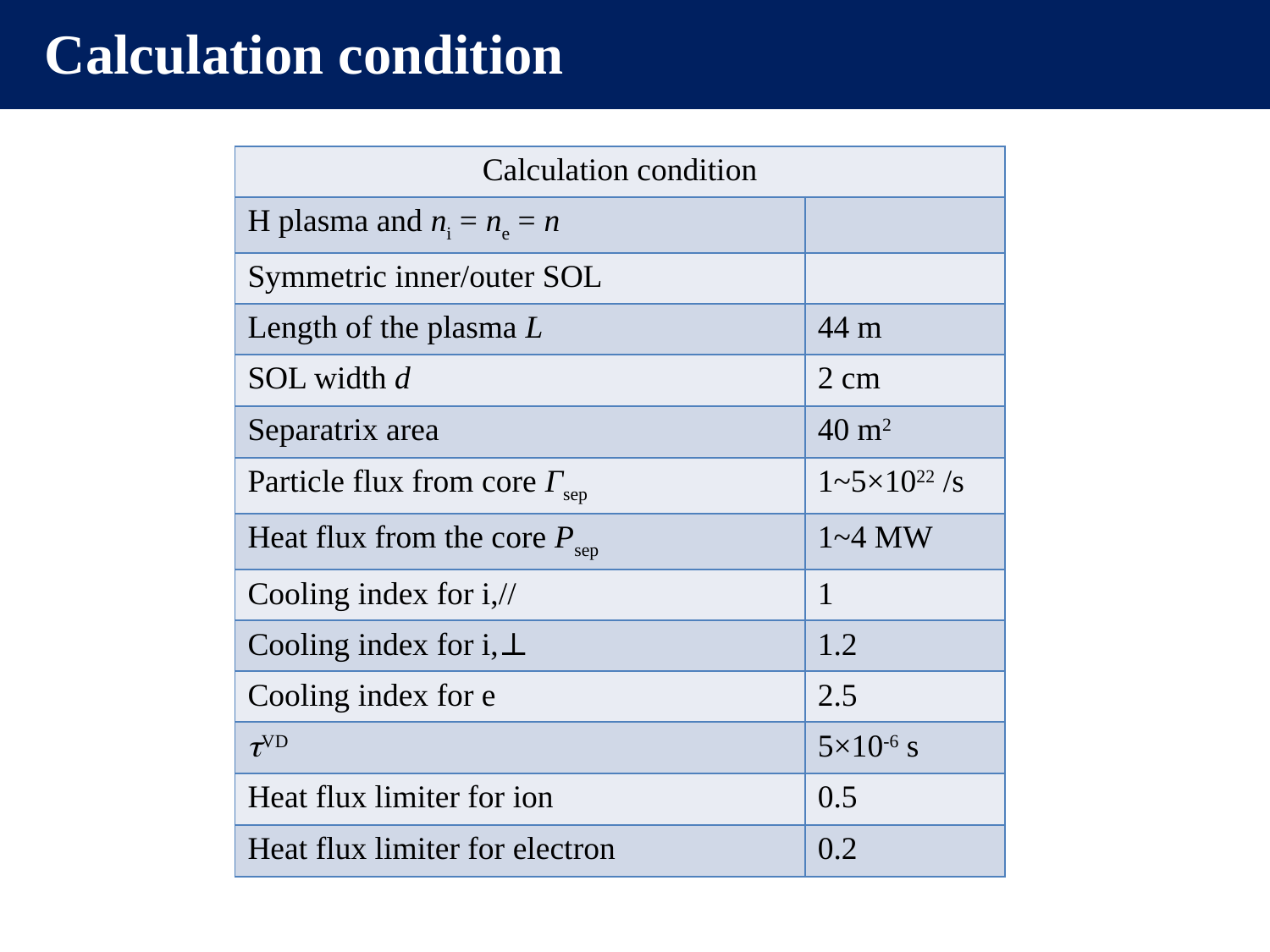

Calculation condition
| Calculation condition |  |
| --- | --- |
| H plasma and ni = ne = n |  |
| Symmetric inner/outer SOL |  |
| Length of the plasma L | 44 m |
| SOL width d | 2 cm |
| Separatrix area | 40 m2 |
| Particle flux from core Γsep | 1~5×1022 /s |
| Heat flux from the core Psep | 1~4 MW |
| Cooling index for i,// | 1 |
| Cooling index for i,⊥ | 1.2 |
| Cooling index for e | 2.5 |
| τVD | 5×10-6 s |
| Heat flux limiter for ion | 0.5 |
| Heat flux limiter for electron | 0.2 |